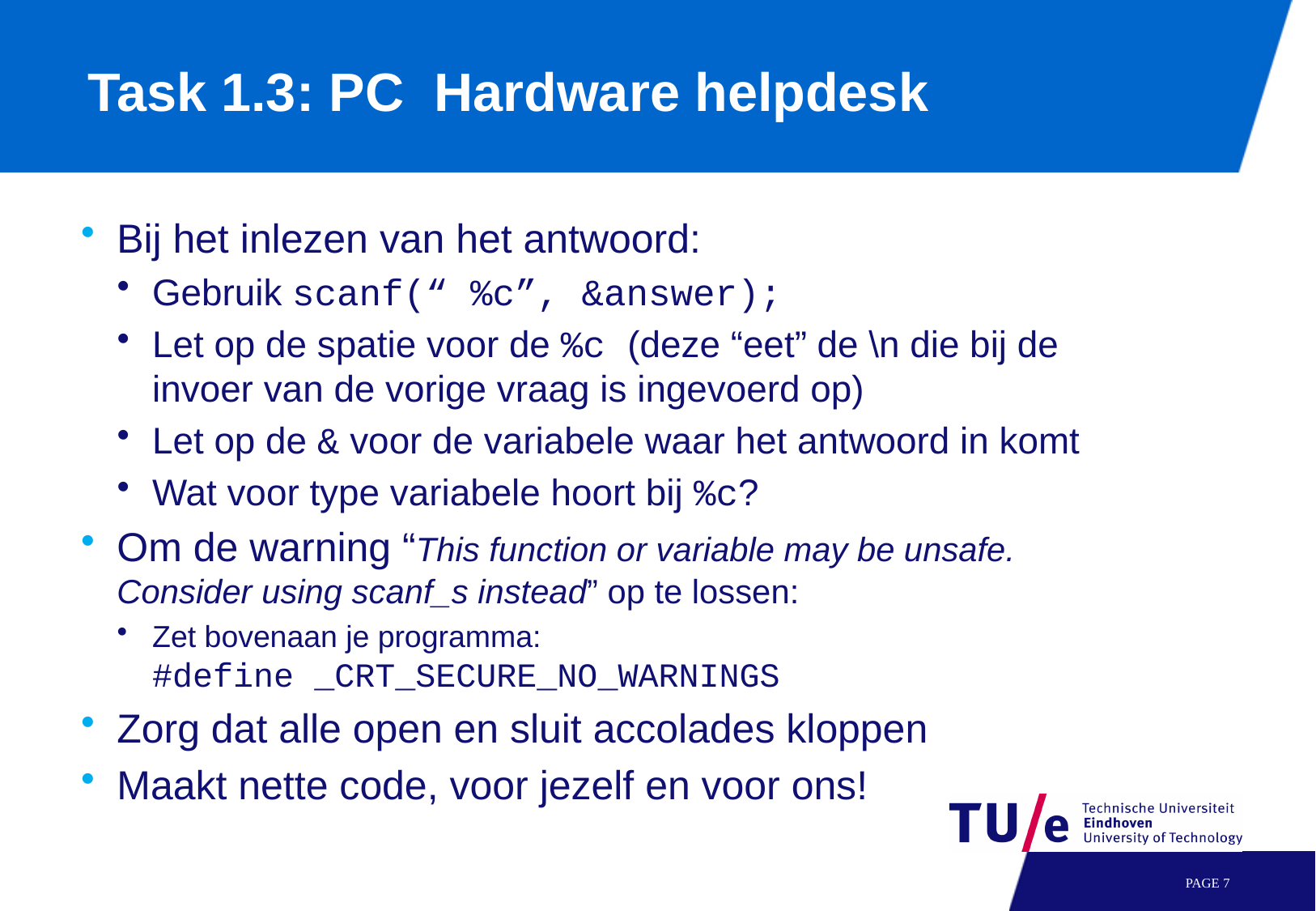

# Task 1.3: PC  Hardware helpdesk
Bij het inlezen van het antwoord:
Gebruik scanf(“ %c”, &answer);
Let op de spatie voor de %c (deze “eet” de \n die bij de invoer van de vorige vraag is ingevoerd op)
Let op de & voor de variabele waar het antwoord in komt
Wat voor type variabele hoort bij %c?
Om de warning “This function or variable may be unsafe. Consider using scanf_s instead” op te lossen:
Zet bovenaan je programma:
#define _CRT_SECURE_NO_WARNINGS
Zorg dat alle open en sluit accolades kloppen
Maakt nette code, voor jezelf en voor ons!

PAGE 7